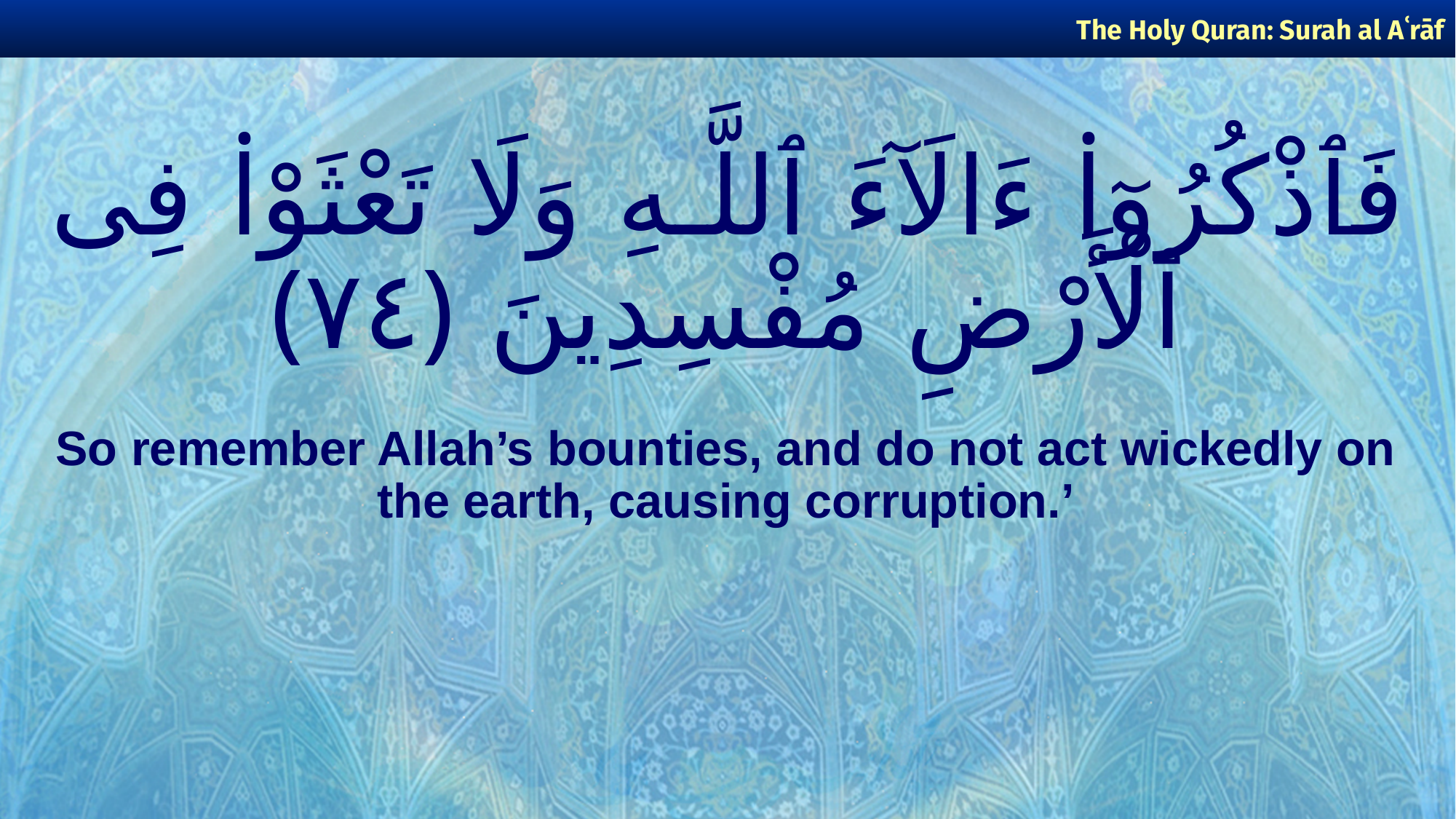

The Holy Quran: Surah al­ Aʿrāf
# فَٱذْكُرُوٓا۟ ءَالَآءَ ٱللَّـهِ وَلَا تَعْثَوْا۟ فِى ٱلْأَرْضِ مُفْسِدِينَ ﴿٧٤﴾
So remember Allah’s bounties, and do not act wickedly on the earth, causing corruption.’